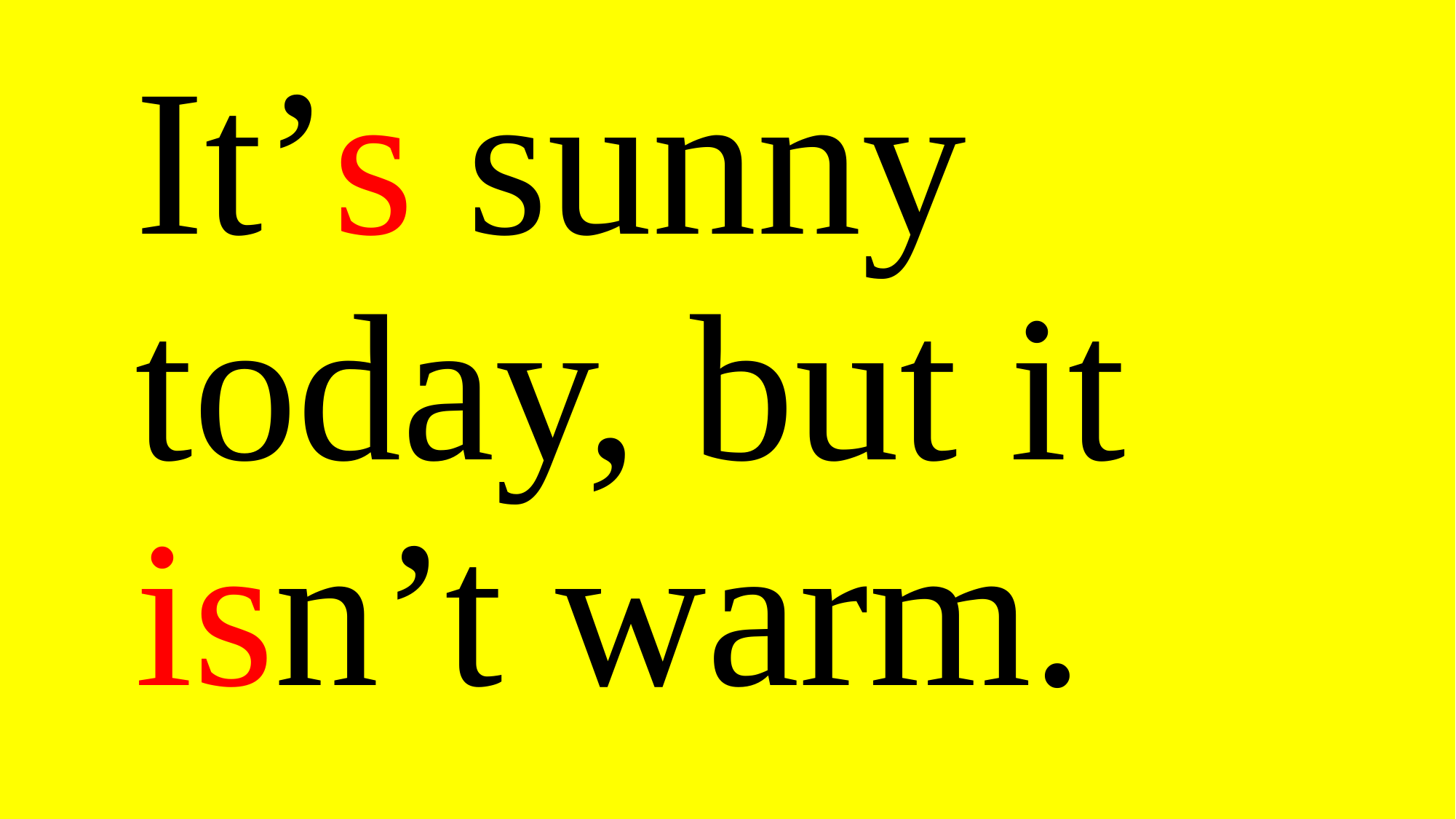

It’s sunny today, but it isn’t warm.